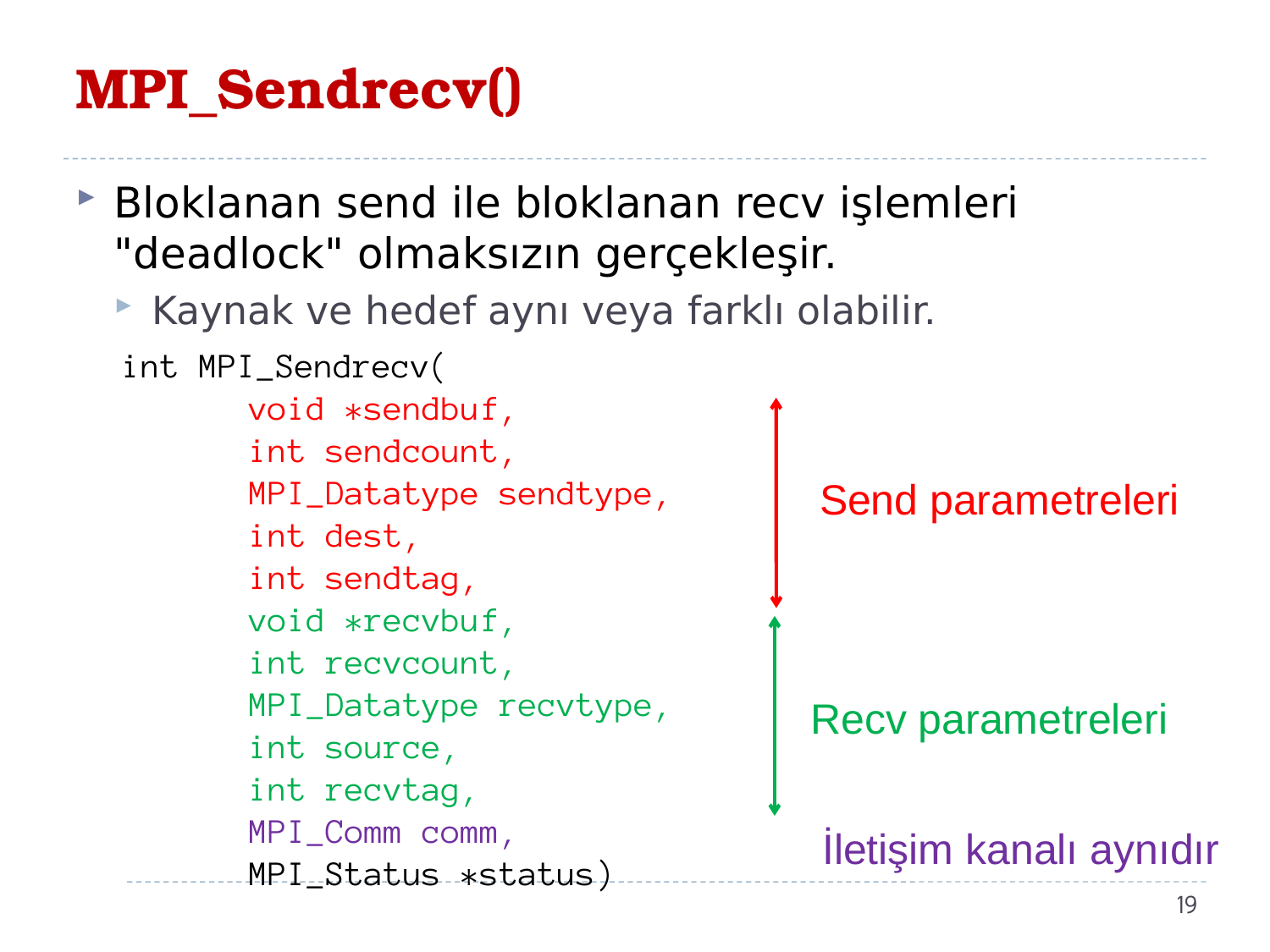

# MPI_Sendrecv()
Bloklanan send ile bloklanan recv işlemleri "deadlock" olmaksızın gerçekleşir.
Kaynak ve hedef aynı veya farklı olabilir.
int MPI_Sendrecv(
	void *sendbuf,
	int sendcount,
	MPI_Datatype sendtype,
	int dest,
	int sendtag,
	void *recvbuf,
	int recvcount,
	MPI_Datatype recvtype,
	int source,
	int recvtag,
	MPI_Comm comm,
	MPI_Status *status)
Send parametreleri
Recv parametreleri
İletişim kanalı aynıdır
19